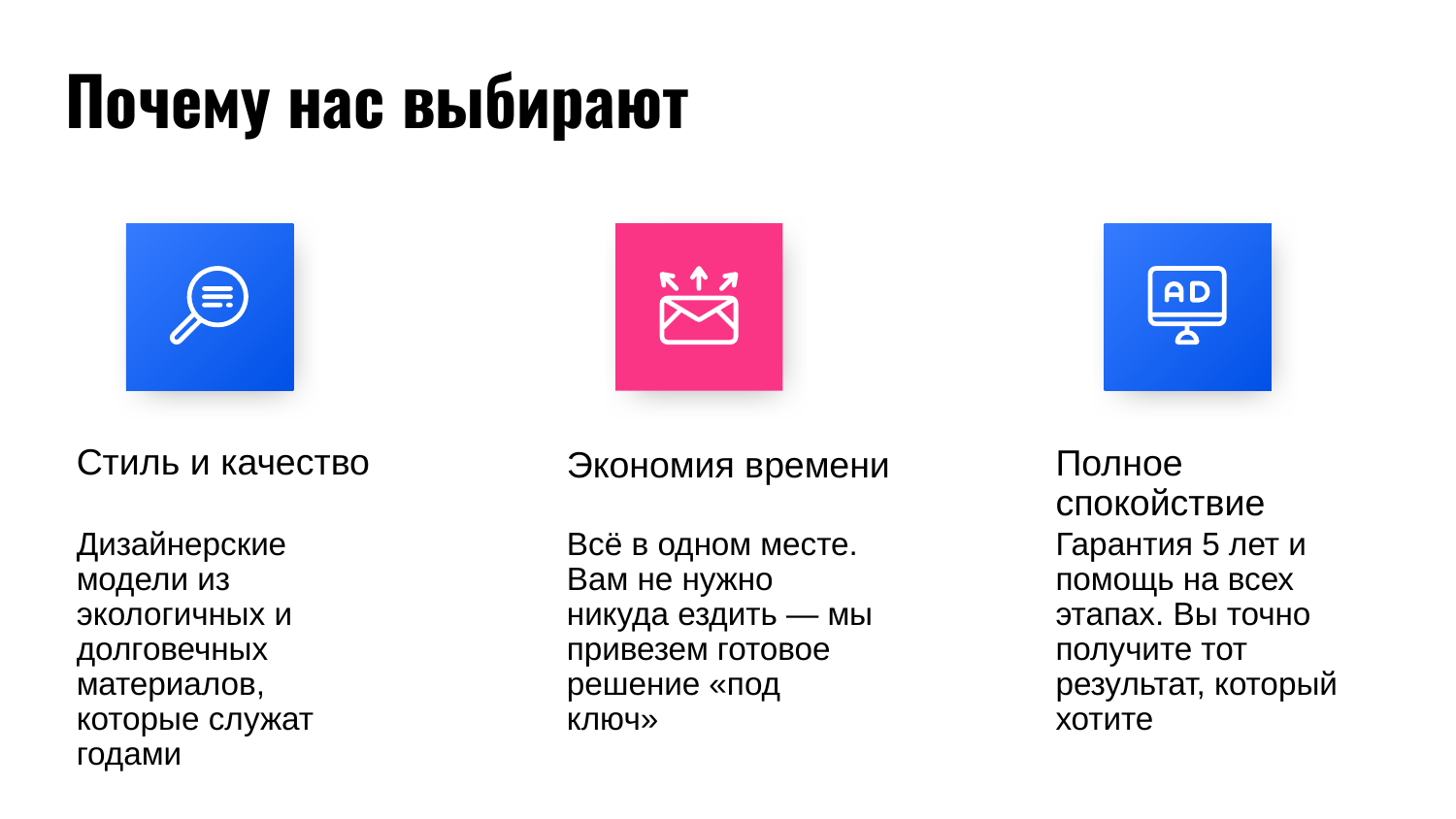

# Почему нас выбирают

Стиль и качество
Полное спокойствие
Экономия времени
Дизайнерские модели из экологичных и долговечных материалов, которые служат годами
Всё в одном месте. Вам не нужно никуда ездить — мы привезем готовое решение «под ключ»
Гарантия 5 лет и помощь на всех этапах. Вы точно получите тот результат, который хотите